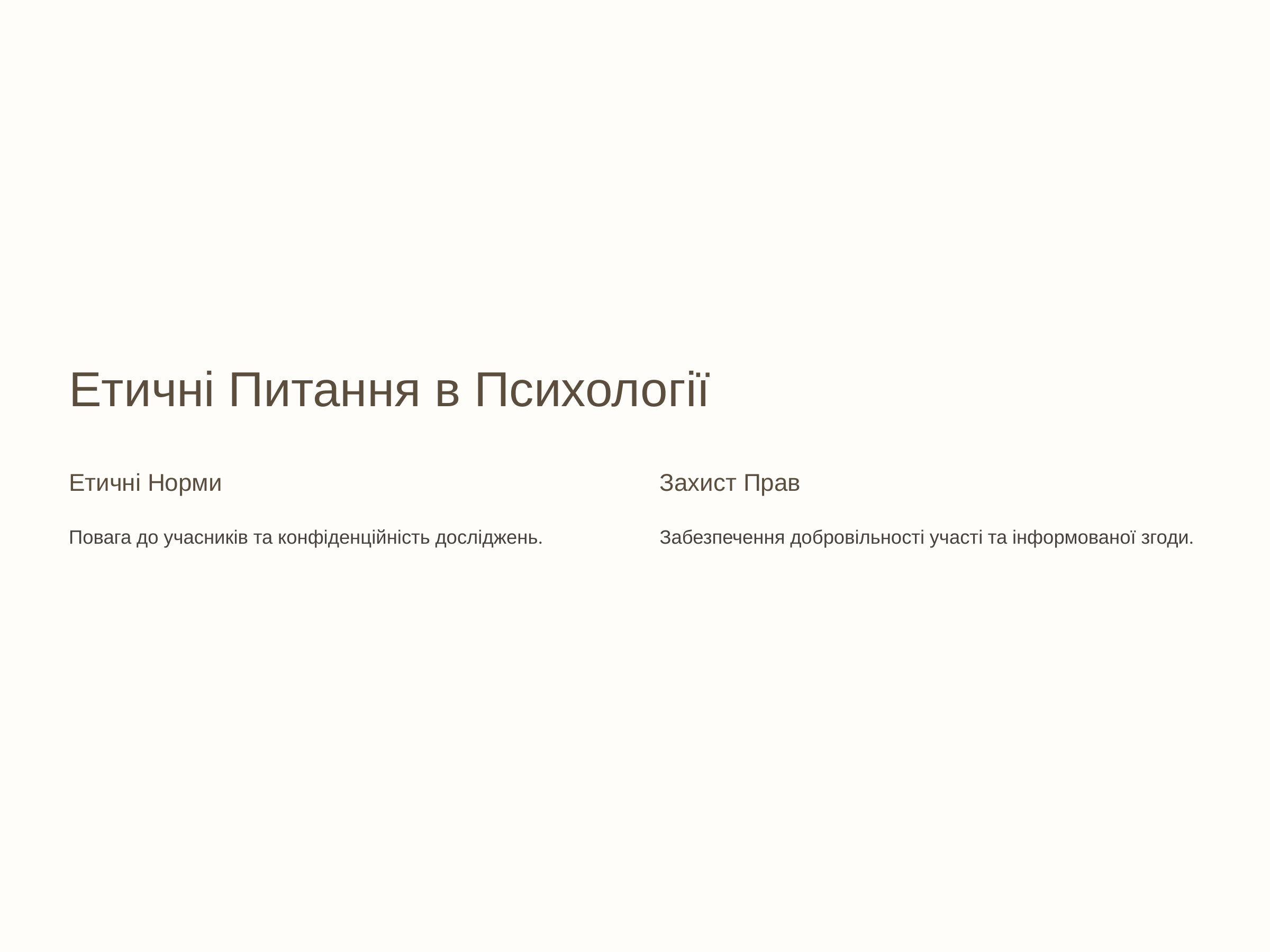

Етичні Питання в Психології
Етичні Норми
Захист Прав
Повага до учасників та конфіденційність досліджень.
Забезпечення добровільності участі та інформованої згоди.